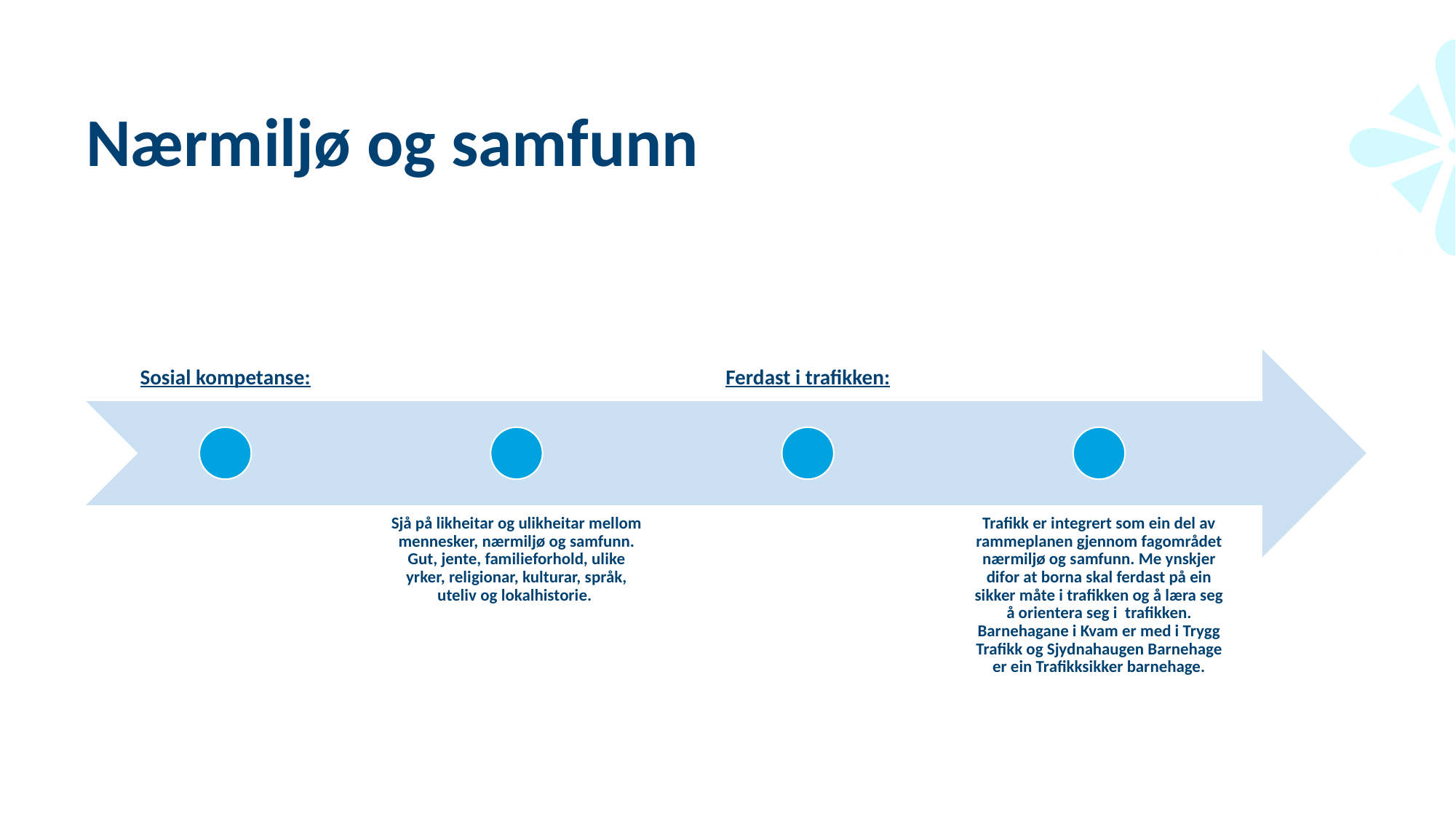

# Nærmiljø og samfunn
Sosial kompetanse:
Sjå på likheitar og ulikheitar mellom mennesker, nærmiljø og samfunn. Gut, jente, familieforhold, ulike yrker, religionar, kulturar, språk, uteliv og lokalhistorie.
Ferdast i trafikken:
Trafikk er integrert som ein del av rammeplanen gjennom fagområdet nærmiljø og samfunn. Me ynskjer difor at borna skal ferdast på ein sikker måte i trafikken og å læra seg å orientera seg i  trafikken. Barnehagane i Kvam er med i Trygg Trafikk og Sjydnahaugen Barnehage er ein Trafikksikker barnehage.